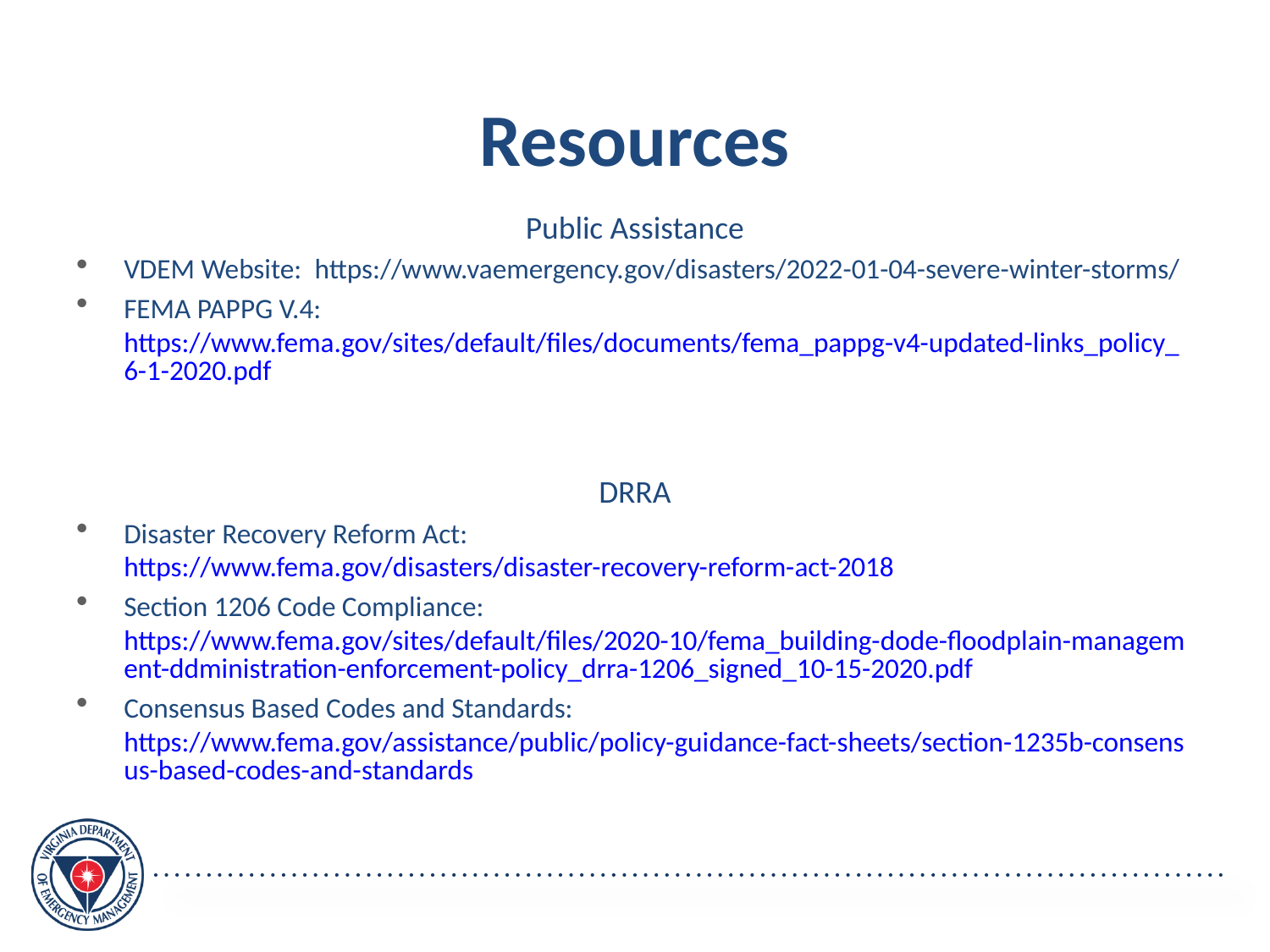

Resources
Public Assistance
VDEM Website:  https://www.vaemergency.gov/disasters/2022-01-04-severe-winter-storms/
FEMA PAPPG V.4: https://www.fema.gov/sites/default/files/documents/fema_pappg-v4-updated-links_policy_6-1-2020.pdf

DRRA
Disaster Recovery Reform Act: https://www.fema.gov/disasters/disaster-recovery-reform-act-2018
Section 1206 Code Compliance: https://www.fema.gov/sites/default/files/2020-10/fema_building-dode-floodplain-management-ddministration-enforcement-policy_drra-1206_signed_10-15-2020.pdf
Consensus Based Codes and Standards: https://www.fema.gov/assistance/public/policy-guidance-fact-sheets/section-1235b-consensus-based-codes-and-standards